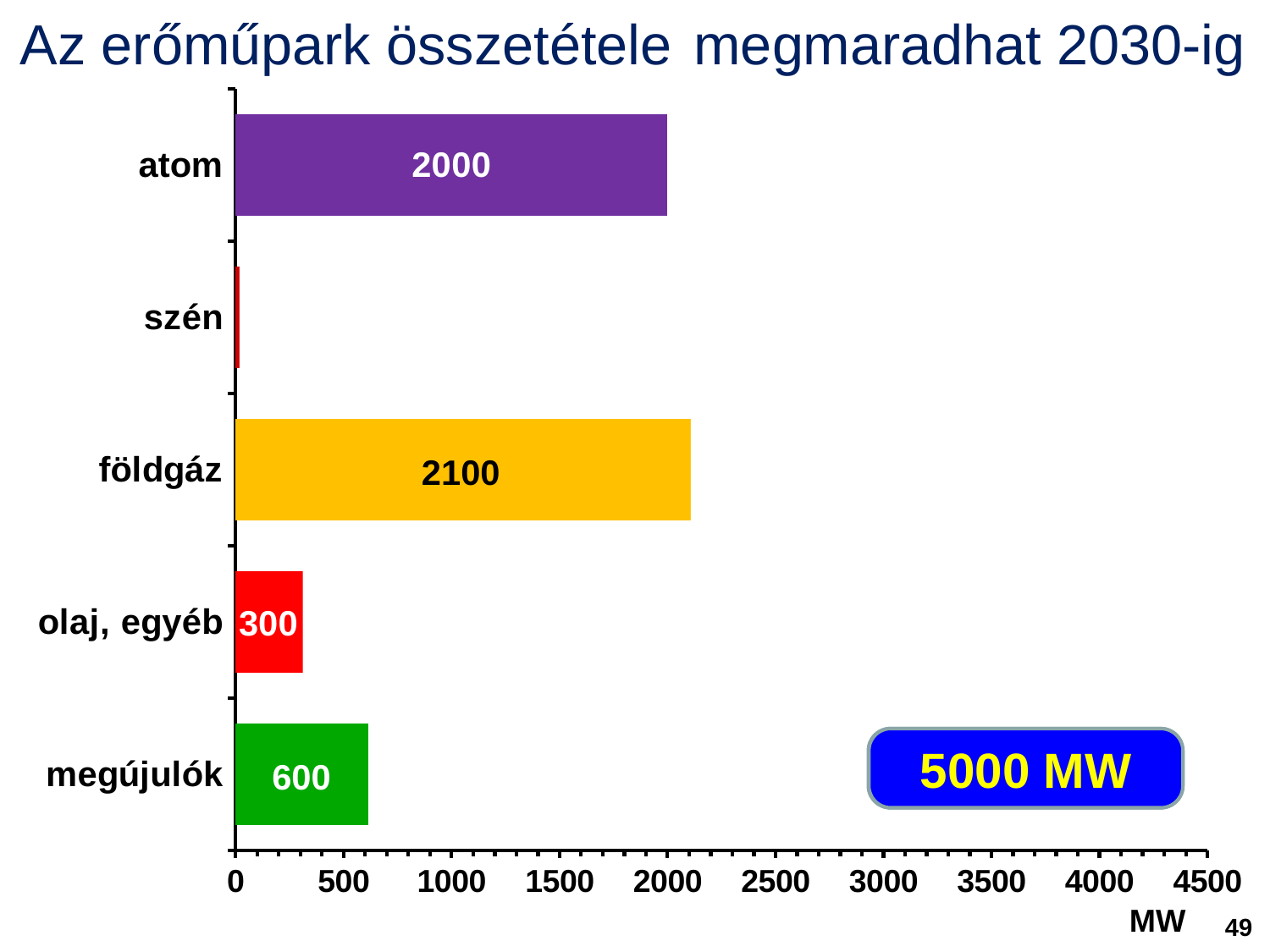

megmaradhat 2030-ig
Az erőműpark összetétele várhatóan 2015 végén

### Chart

| Category | Sorozat 1 |
|---|---|
| megújulók | 700.0 |
| olaj, egyéb | 600.0 |
| földgáz | 4100.0 |
| szén | 1100.0 |
| atom | 2000.0 |

2100

300

8500 MW
5000 MW
600

MW
49